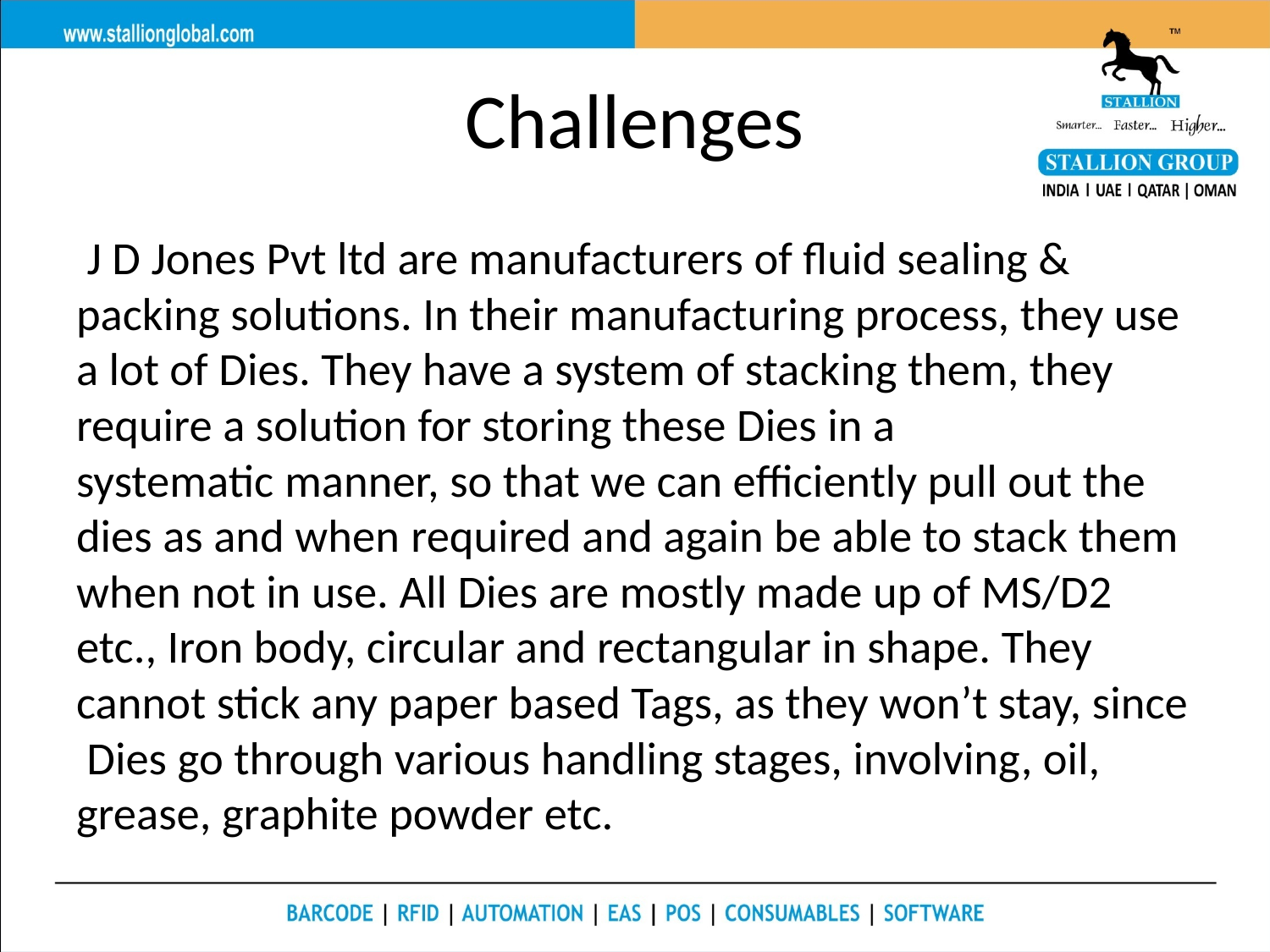

# Challenges
 J D Jones Pvt ltd are manufacturers of fluid sealing & packing solutions. In their manufacturing process, they use a lot of Dies. They have a system of stacking them, they require a solution for storing these Dies in a systematic manner, so that we can efficiently pull out the dies as and when required and again be able to stack them when not in use. All Dies are mostly made up of MS/D2 etc., Iron body, circular and rectangular in shape. They cannot stick any paper based Tags, as they won’t stay, since  Dies go through various handling stages, involving, oil, grease, graphite powder etc.